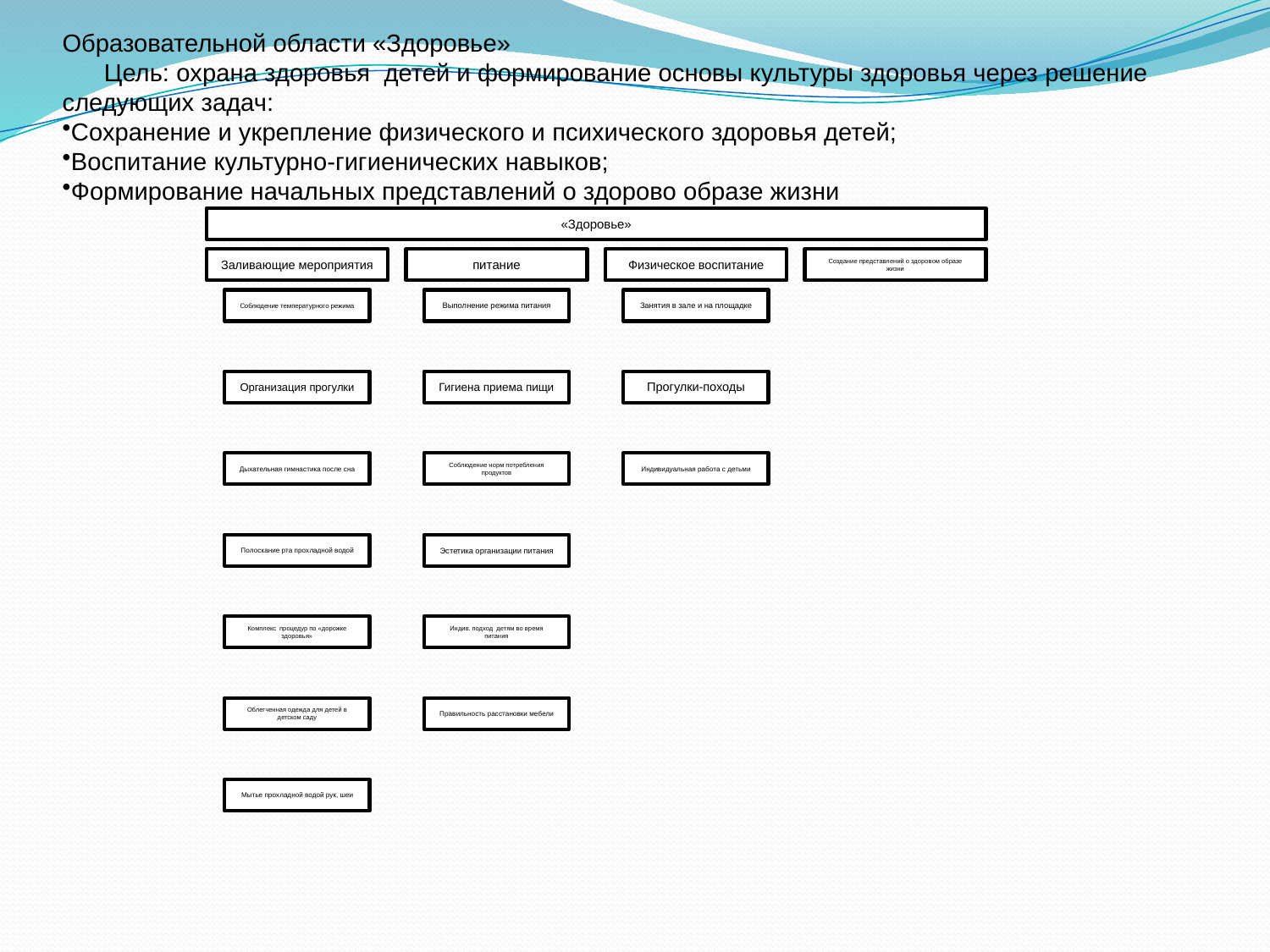

Образовательной области «Здоровье»
      Цель: охрана здоровья  детей и формирование основы культуры здоровья через решение следующих задач:
Сохранение и укрепление физического и психического здоровья детей;
Воспитание культурно-гигиенических навыков;
Формирование начальных представлений о здорово образе жизни

«Здоровье»
Заливающие мероприятия
Соблюдение температурного режима
Организация прогулки
Дыхательная гимнастика после сна
Полоскание рта прохладной водой
Комплекс  процедур по «дорожке здоровья»
Облегченная одежда для детей в детском саду
Мытье прохладной водой рук, шеи
питание
Выполнение режима питания
Гигиена приема пищи
Соблюдение норм потребления продуктов
Эстетика организации питания
Индив. подход  детям во время питания
Правильность расстановки мебели
Физическое воспитание
Занятия в зале и на площадке
Прогулки-походы
Индивидуальная работа с детьми
Создание представлений о здоровом образе жизни